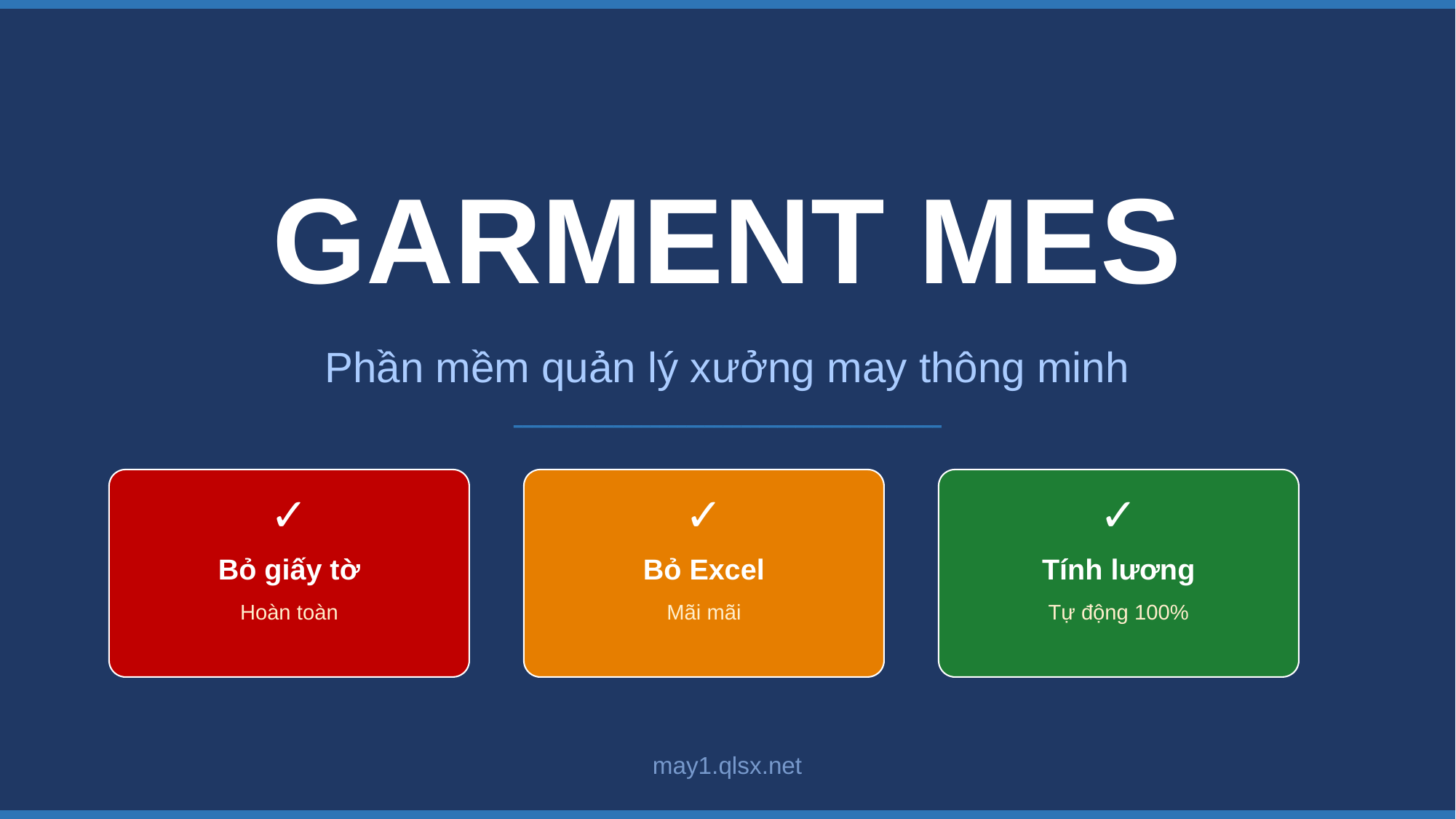

GARMENT MES
Phần mềm quản lý xưởng may thông minh
━━━━━━━━━━━━━━━━━━━━━━━━━━━━━━━━━━━━━━━━━━━━━━━

✓
✓
✓
Bỏ giấy tờ
Bỏ Excel
Tính lương
Hoàn toàn
Mãi mãi
Tự động 100%
may1.qlsx.net